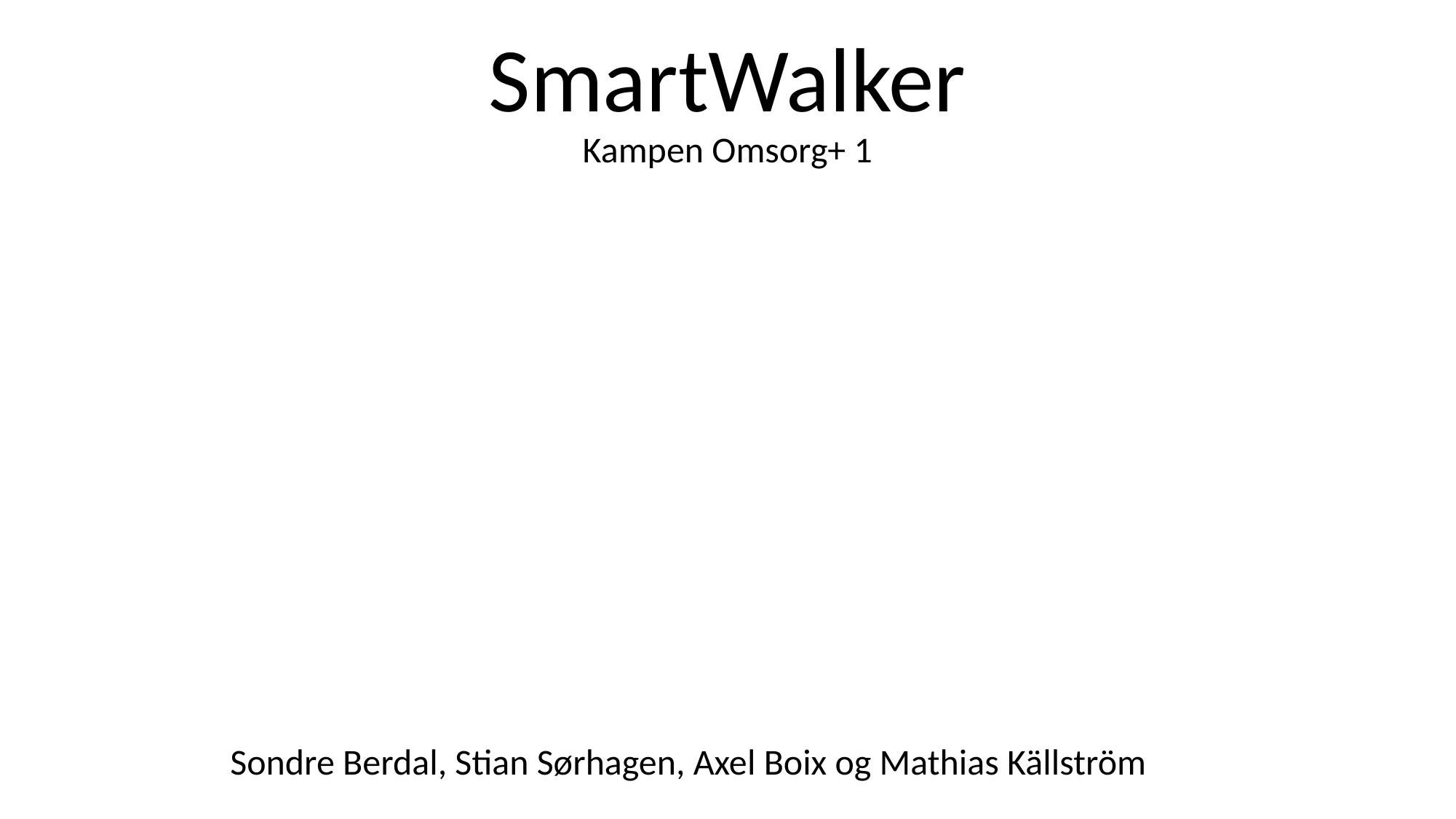

# SmartWalker Kampen Omsorg+ 1
Sondre Berdal, Stian Sørhagen, Axel Boix og Mathias Källström